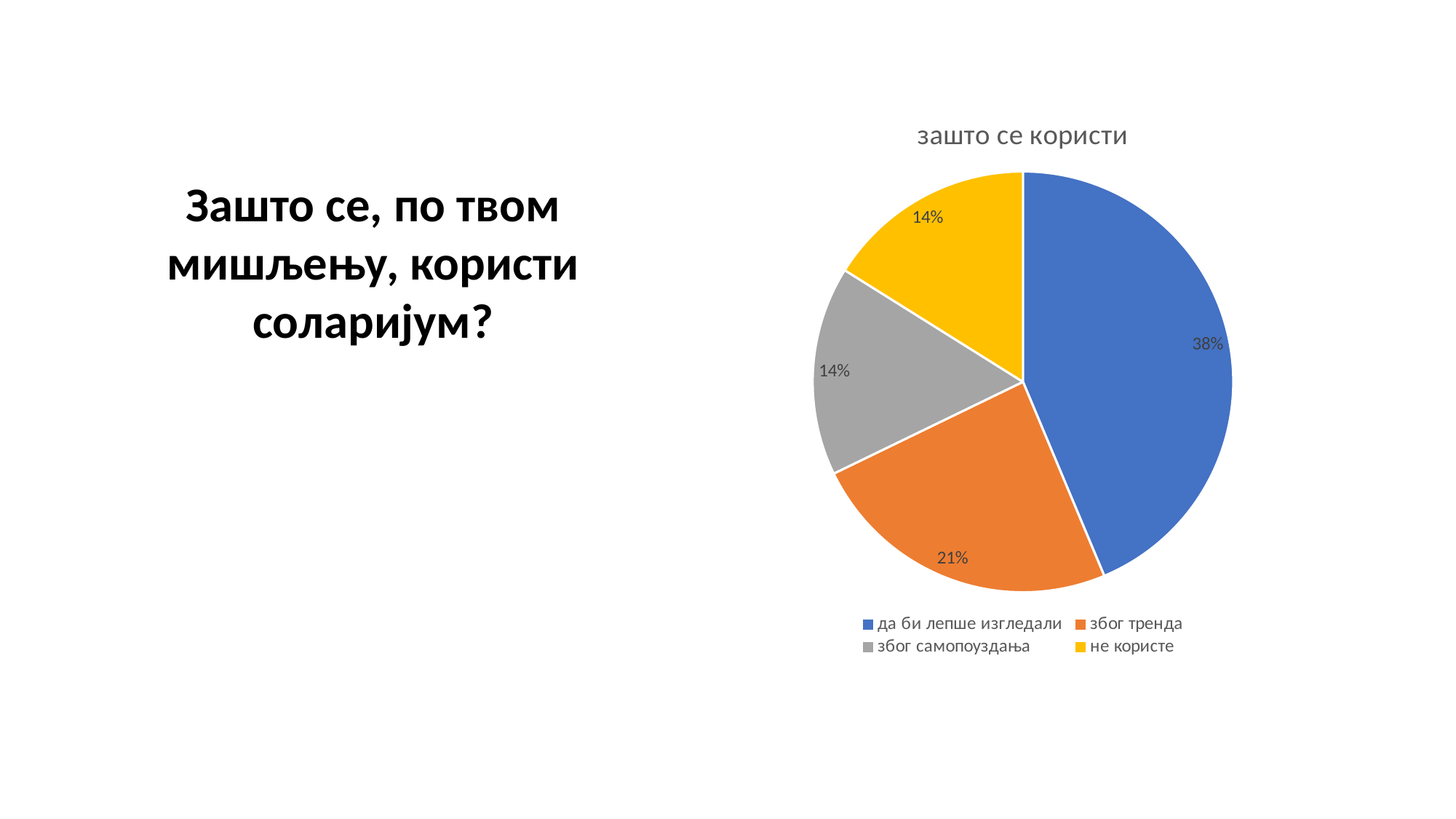

### Chart:

| Category | зашто се користи |
|---|---|
| да би лепше изгледали | 0.38 |
| због тренда | 0.21 |
| због самопоуздања | 0.14 |
| не користе | 0.14 |
Зашто се, по твом мишљењу, користи соларијум?